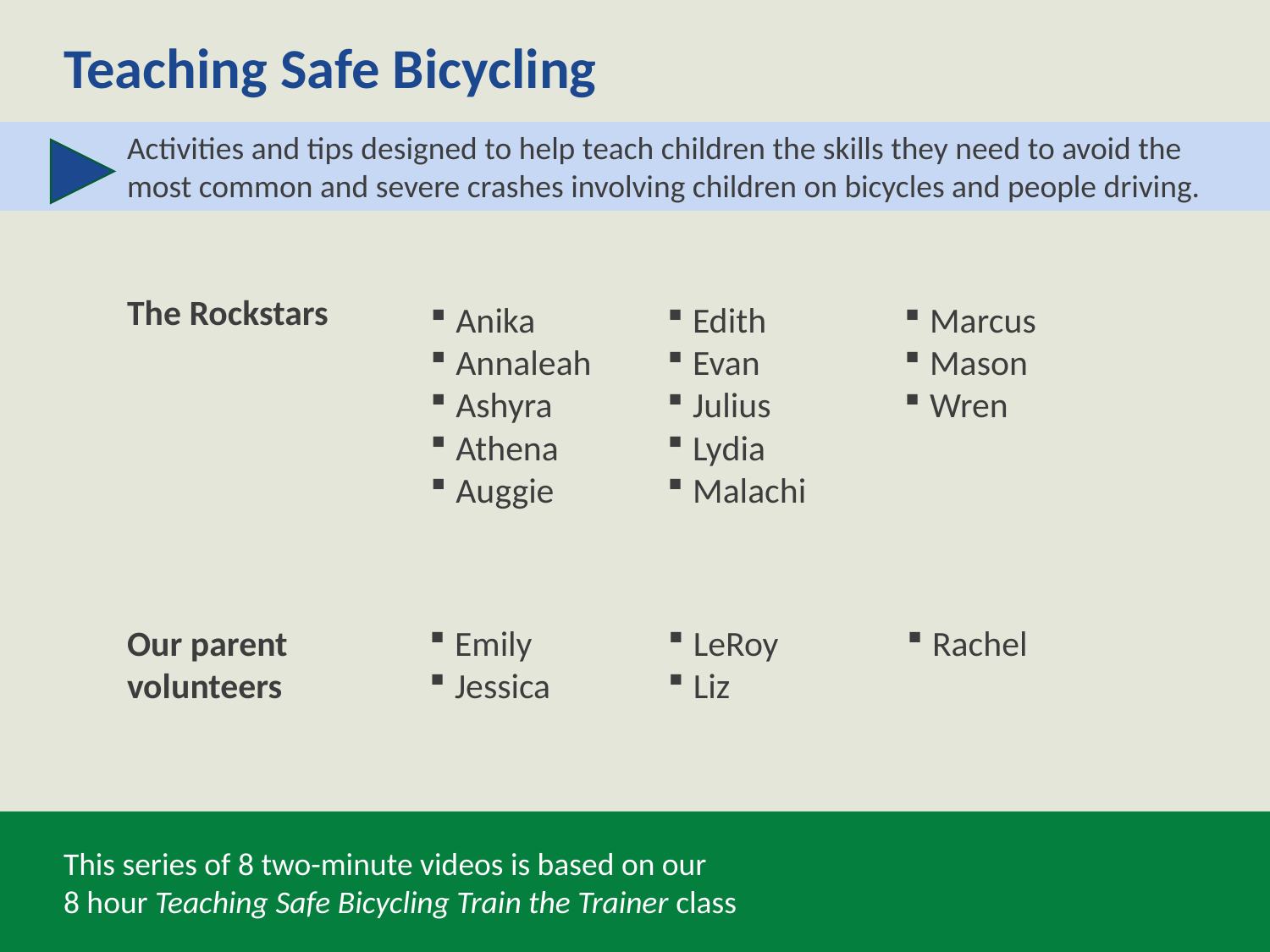

Teaching Safe Bicycling
Activities and tips designed to help teach children the skills they need to avoid the most common and severe crashes involving children on bicycles and people driving.

The Rockstars
Anika
Annaleah
Ashyra
Athena
Auggie

Edith
Evan
Julius
Lydia
Malachi

Marcus
Mason
Wren
Our parent volunteers
Emily
Jessica
LeRoy
Liz
Rachel
This series of 8 two-minute videos is based on our
8 hour Teaching Safe Bicycling Train the Trainer class